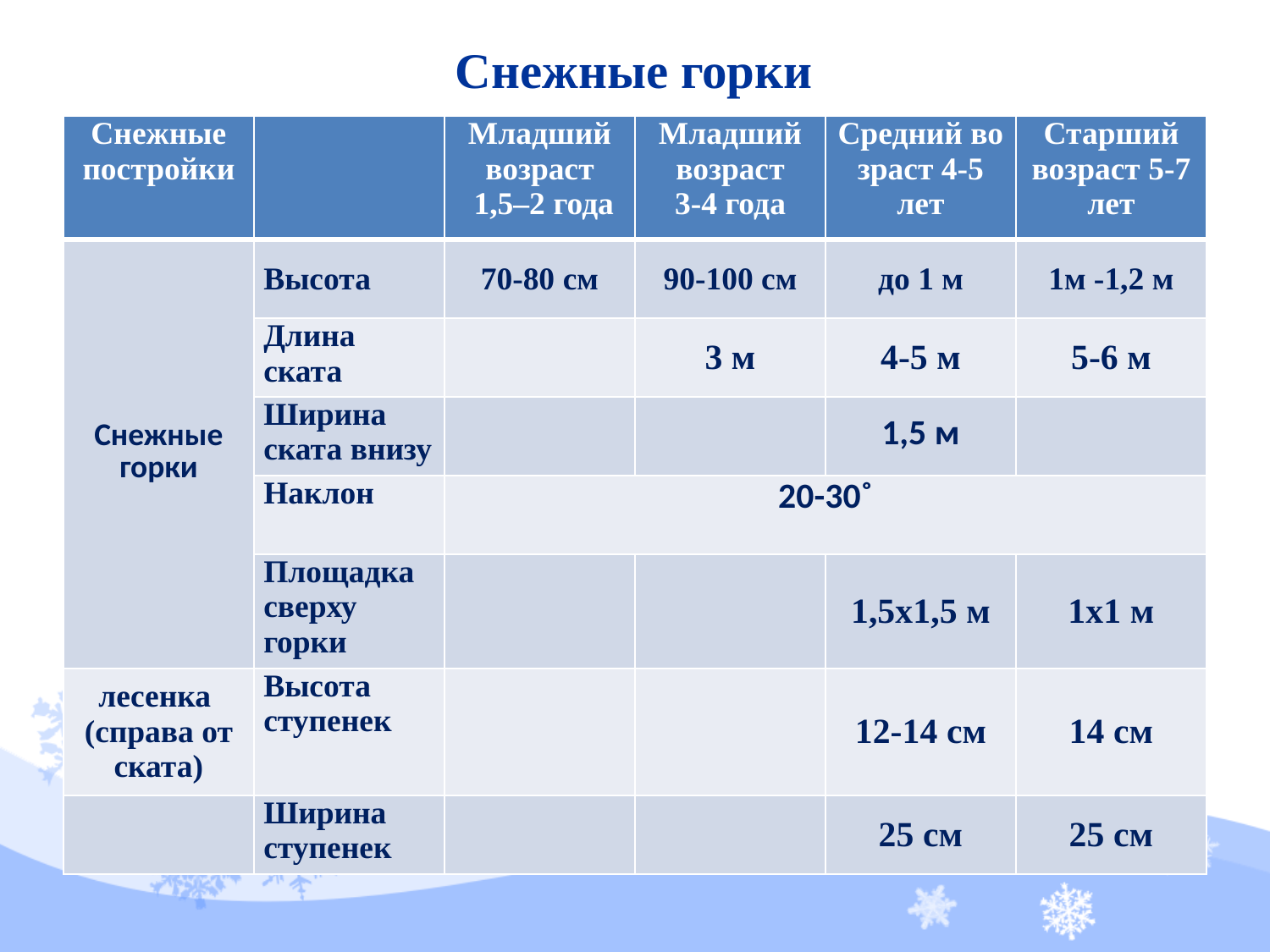

# Снежные горки
| Снежные постройки |  | Младший возраст 1,5–2 года | Младший возраст 3-4 года | Средний возраст 4-5 лет | Старший возраст 5-7 лет |
| --- | --- | --- | --- | --- | --- |
| Снежные горки | Высота | 70-80 см | 90-100 см | до 1 м | 1м -1,2 м |
|  | Длина ската |  | 3 м | 4-5 м | 5-6 м |
|  | Ширина ската внизу |  |  | 1,5 м |  |
|  | Наклон | 20-30˚ |  |  |  |
|  | Площадка сверху горки |  |  | 1,5х1,5 м | 1х1 м |
| лесенка  (справа от ската) | Высота ступенек |  |  | 12-14 см | 14 см |
|  | Ширина ступенек |  |  | 25 см | 25 см |